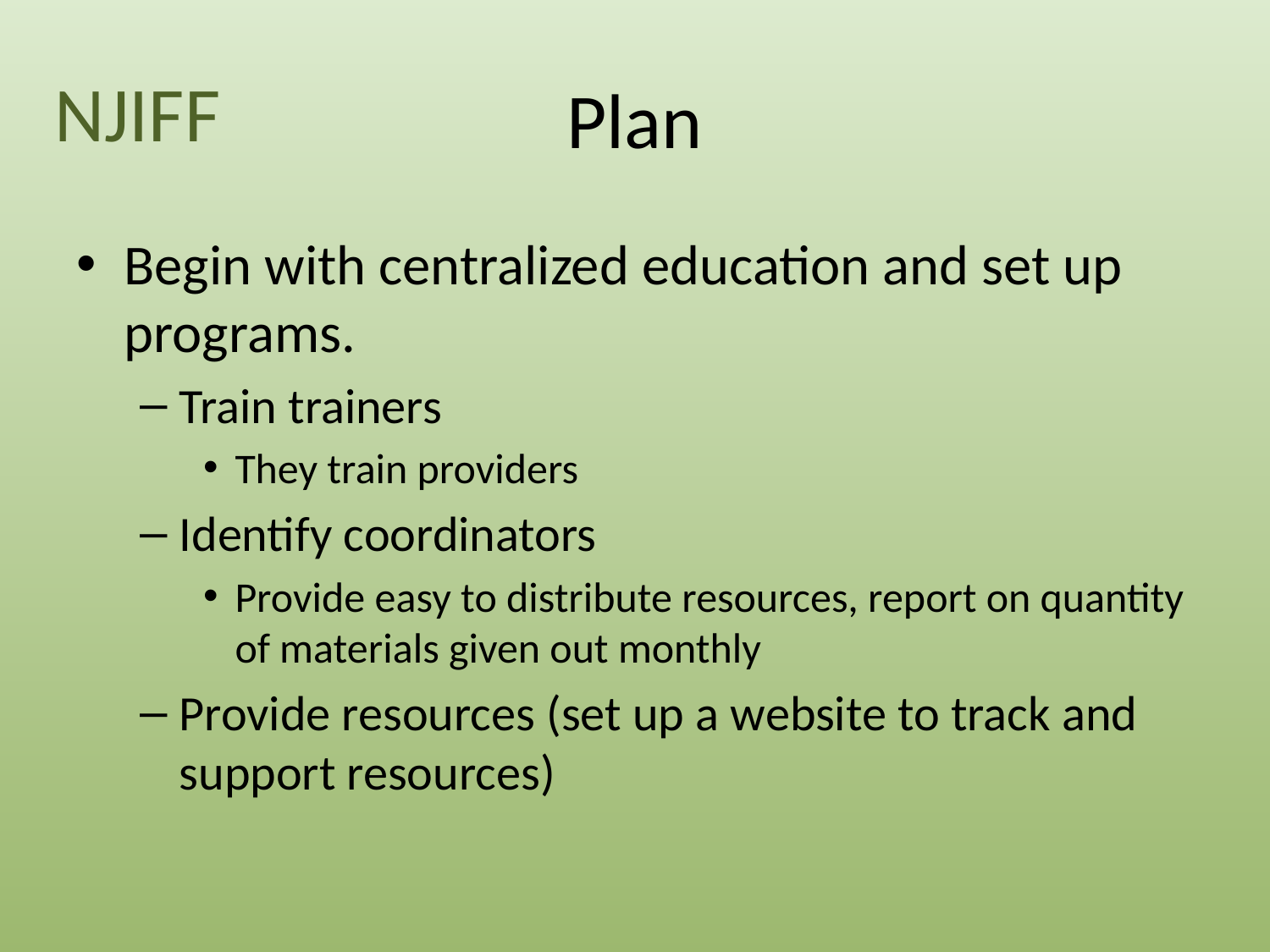

NJIFF
# Plan
Begin with centralized education and set up programs.
Train trainers
They train providers
Identify coordinators
Provide easy to distribute resources, report on quantity of materials given out monthly
Provide resources (set up a website to track and support resources)